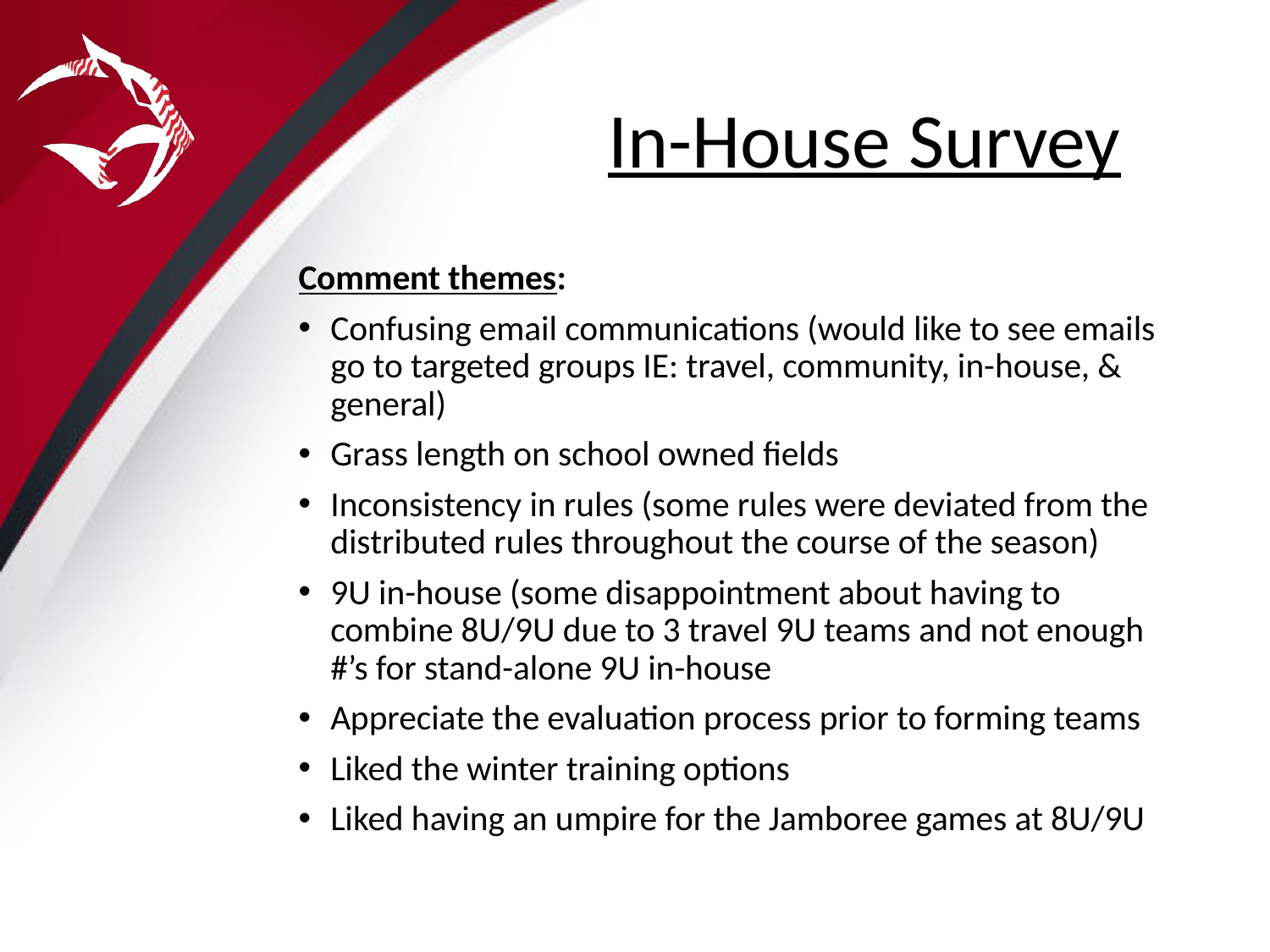

# In-House Survey
Comment themes:
Confusing email communications (would like to see emails go to targeted groups IE: travel, community, in-house, & general)
Grass length on school owned fields
Inconsistency in rules (some rules were deviated from the distributed rules throughout the course of the season)
9U in-house (some disappointment about having to combine 8U/9U due to 3 travel 9U teams and not enough #’s for stand-alone 9U in-house
Appreciate the evaluation process prior to forming teams
Liked the winter training options
Liked having an umpire for the Jamboree games at 8U/9U